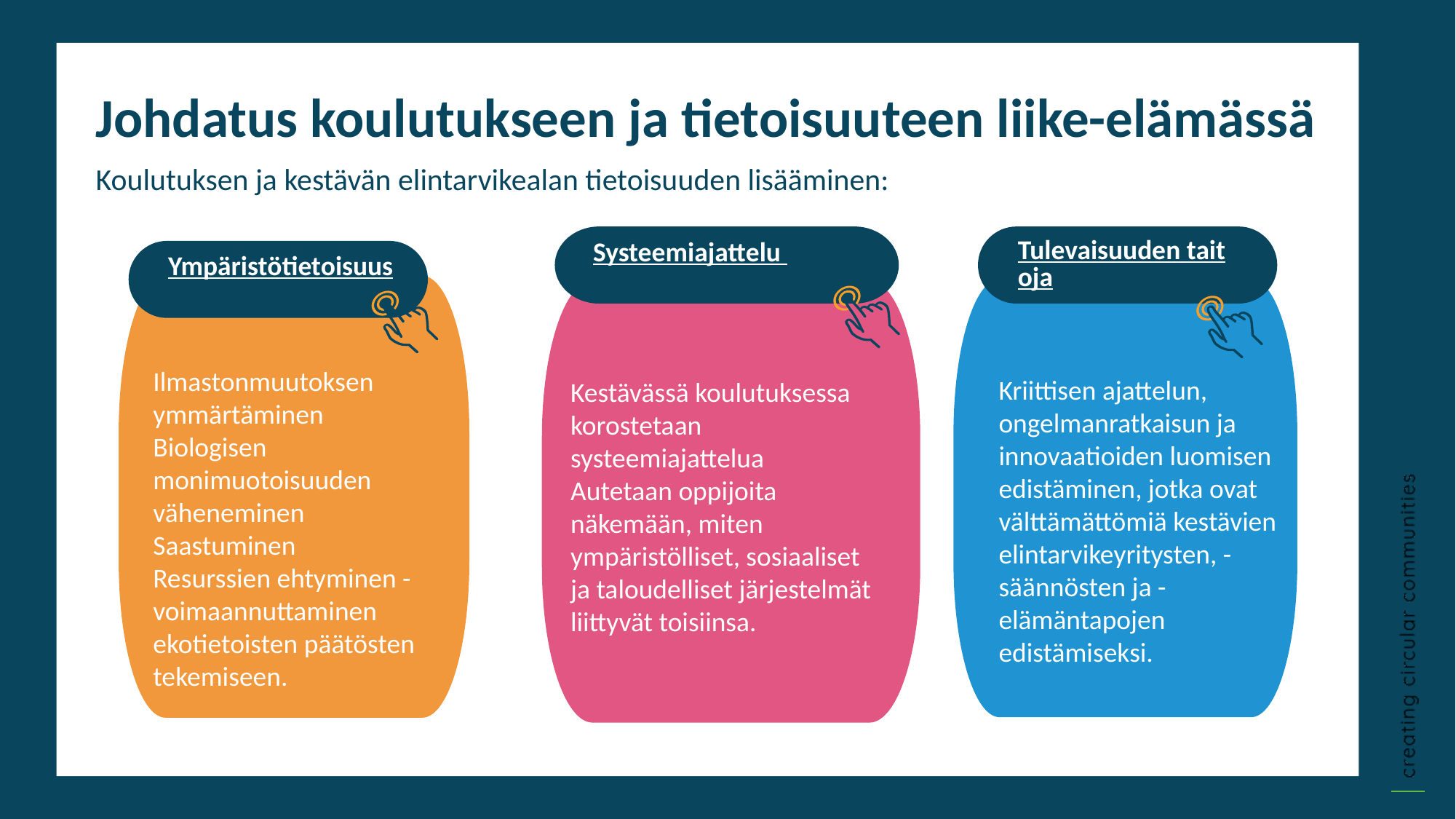

Johdatus koulutukseen ja tietoisuuteen liike-elämässä
Koulutuksen ja kestävän elintarvikealan tietoisuuden lisääminen:

Tulevaisuuden taitoja

Systeemiajattelu

Ympäristötietoisuus

Ilmastonmuutoksen ymmärtäminen
Biologisen monimuotoisuuden väheneminen
Saastuminen
Resurssien ehtyminen - voimaannuttaminen ekotietoisten päätösten tekemiseen.
Kriittisen ajattelun, ongelmanratkaisun ja innovaatioiden luomisen edistäminen, jotka ovat välttämättömiä kestävien elintarvikeyritysten, -säännösten ja -elämäntapojen edistämiseksi.
Kestävässä koulutuksessa korostetaan systeemiajattelua
Autetaan oppijoita näkemään, miten ympäristölliset, sosiaaliset ja taloudelliset järjestelmät liittyvät toisiinsa.